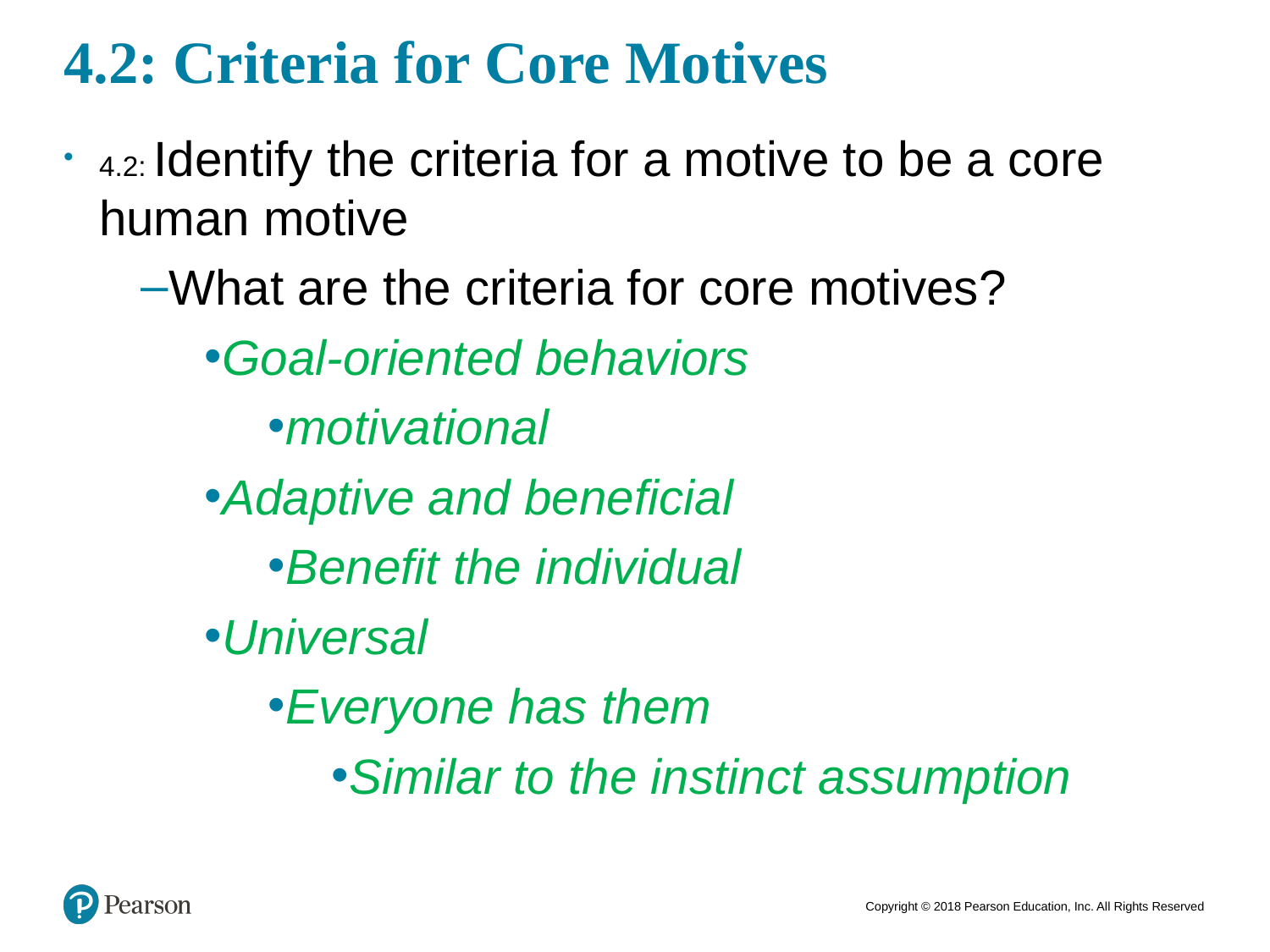

# 4.2: Criteria for Core Motives
4.2: Identify the criteria for a motive to be a core human motive
What are the criteria for core motives?
Goal-oriented behaviors
motivational
Adaptive and beneficial
Benefit the individual
Universal
Everyone has them
Similar to the instinct assumption